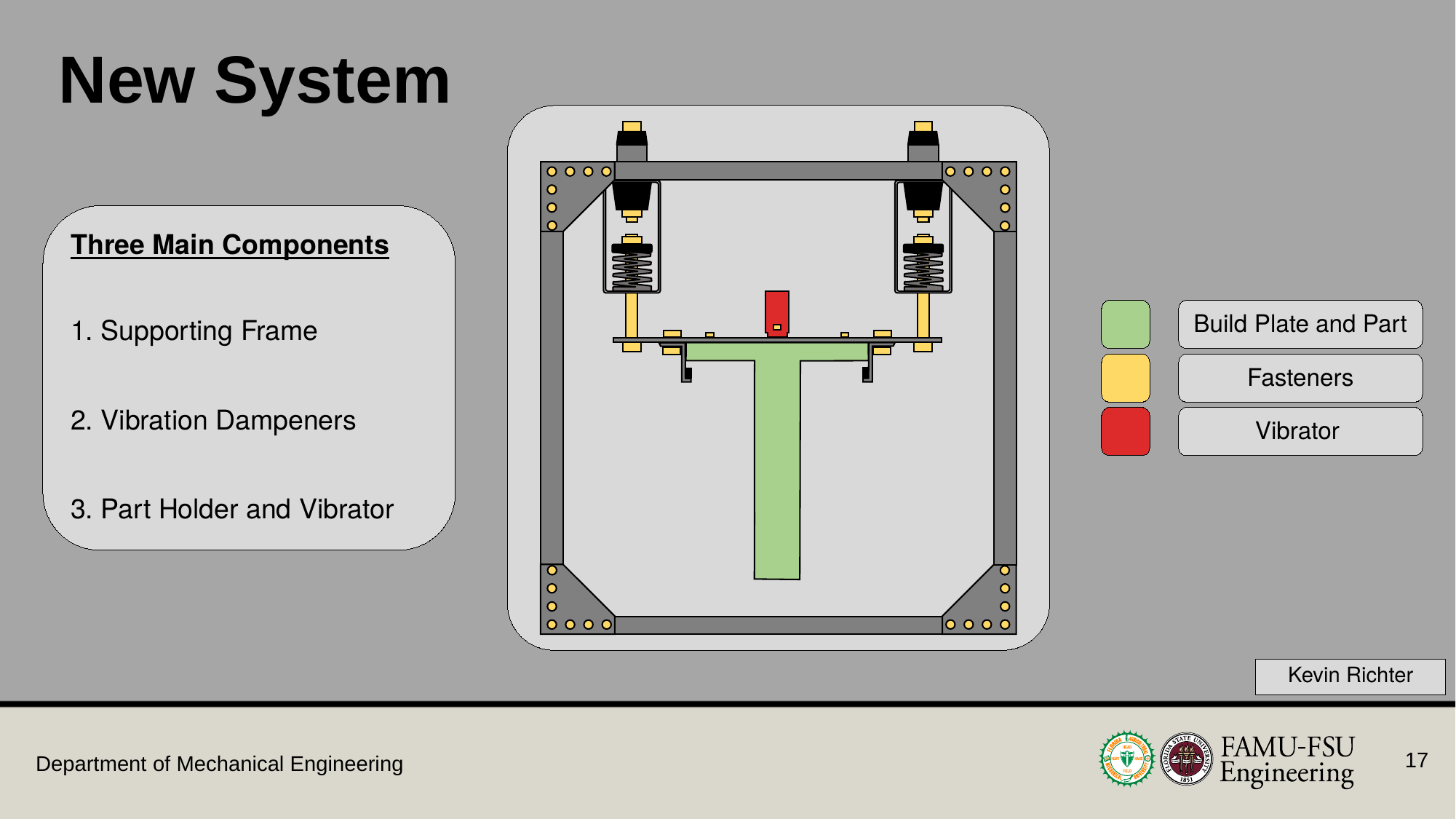

New System
~2 feet

Three Main Components

1. Supporting Frame

2. Vibration Dampeners

3. Part Holder and Vibrator

Build Plate and Part

Fasteners

Vibrator

Kevin Richter
17